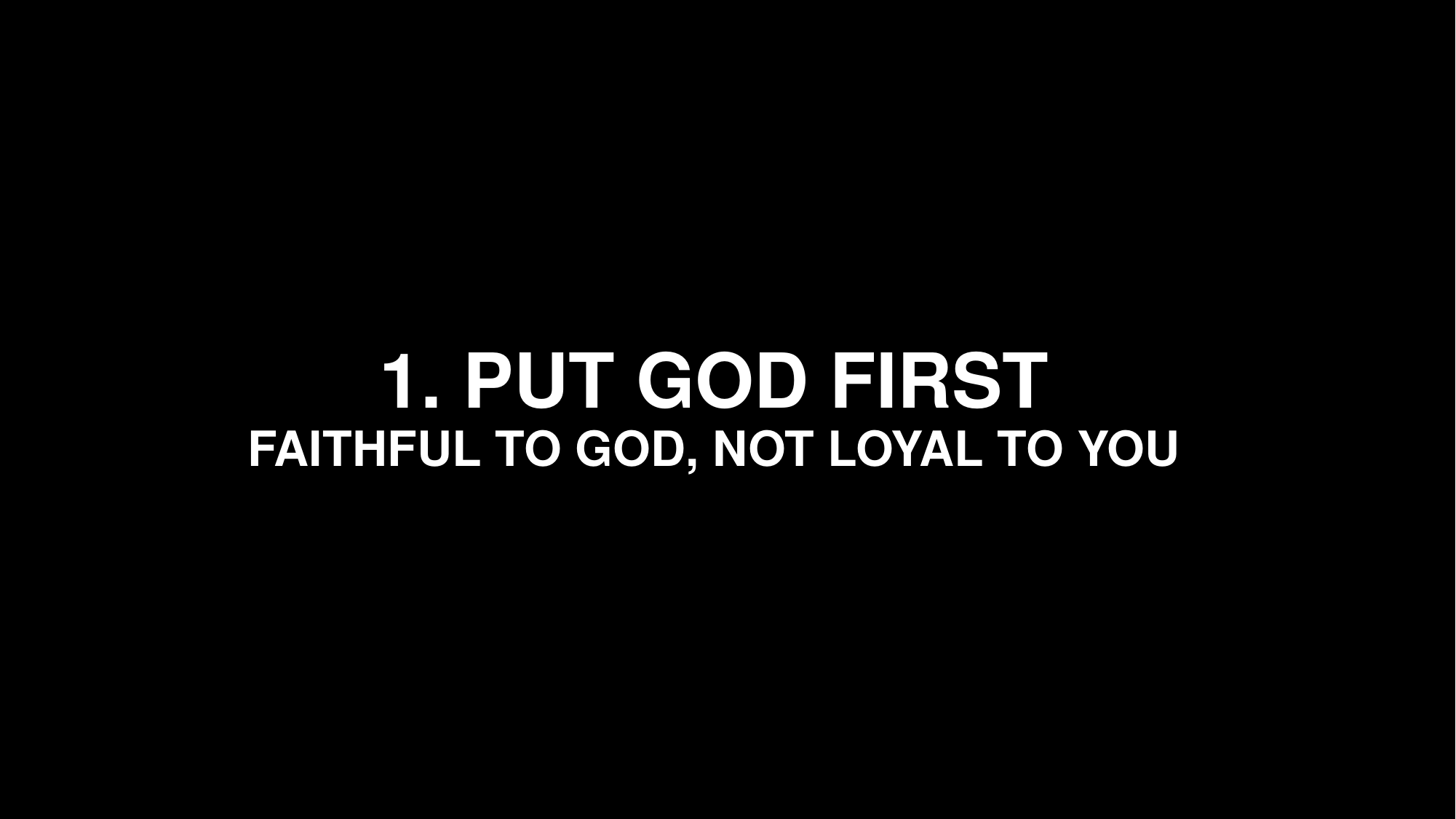

# 1. PUT GOD FIRST FAITHFUL TO GOD, NOT LOYAL TO YOU